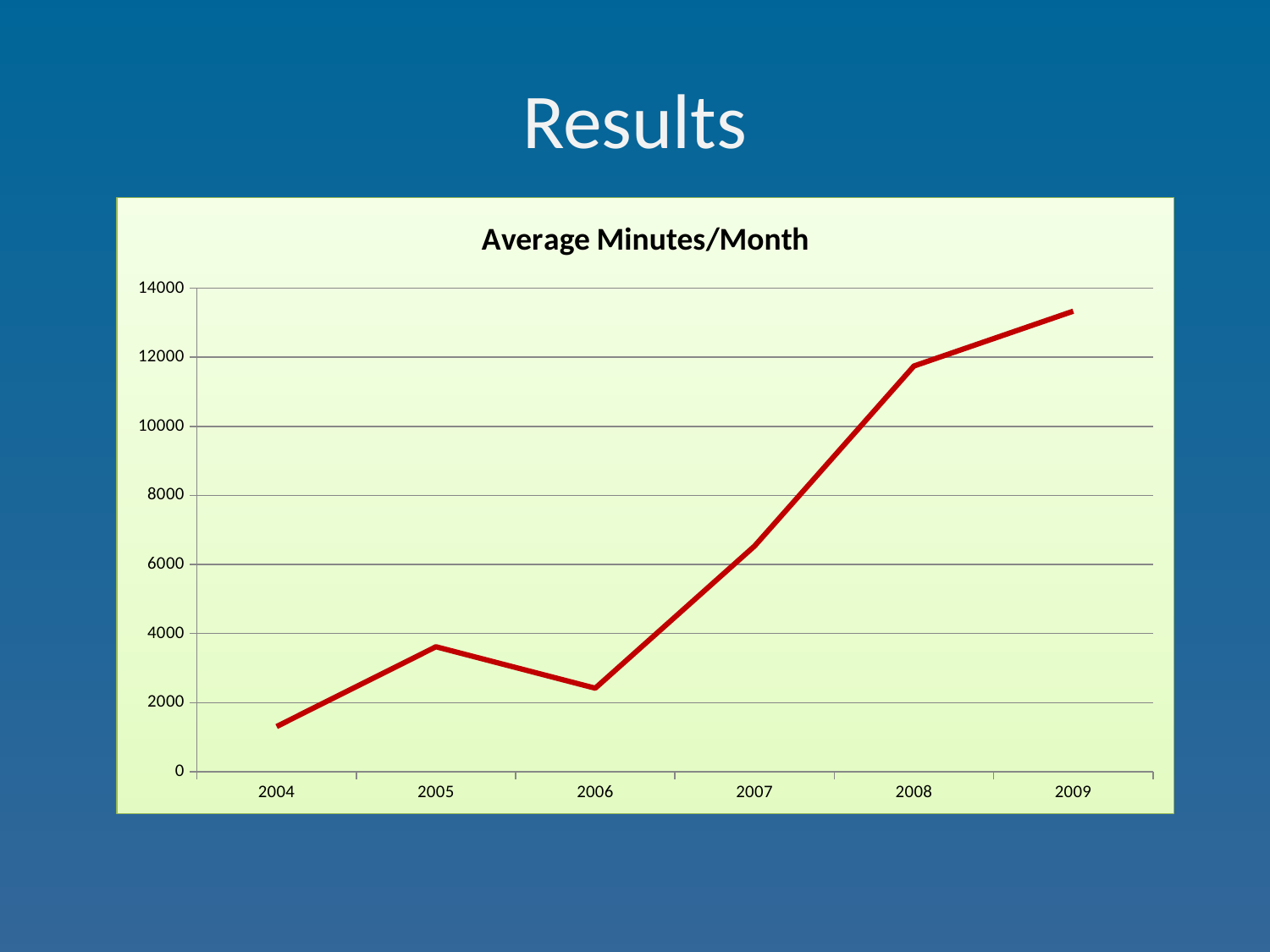

# Results

### Chart:

| Category | Average Minutes/Month |
|---|---|
| 2004.0 | 1310.272727272727 |
| 2005.0 | 3617.333333333335 |
| 2006.0 | 2420.583333333334 |
| 2007.0 | 6534.583333333331 |
| 2008.0 | 11745.83333333333 |
| 2009.0 | 13332.75 |